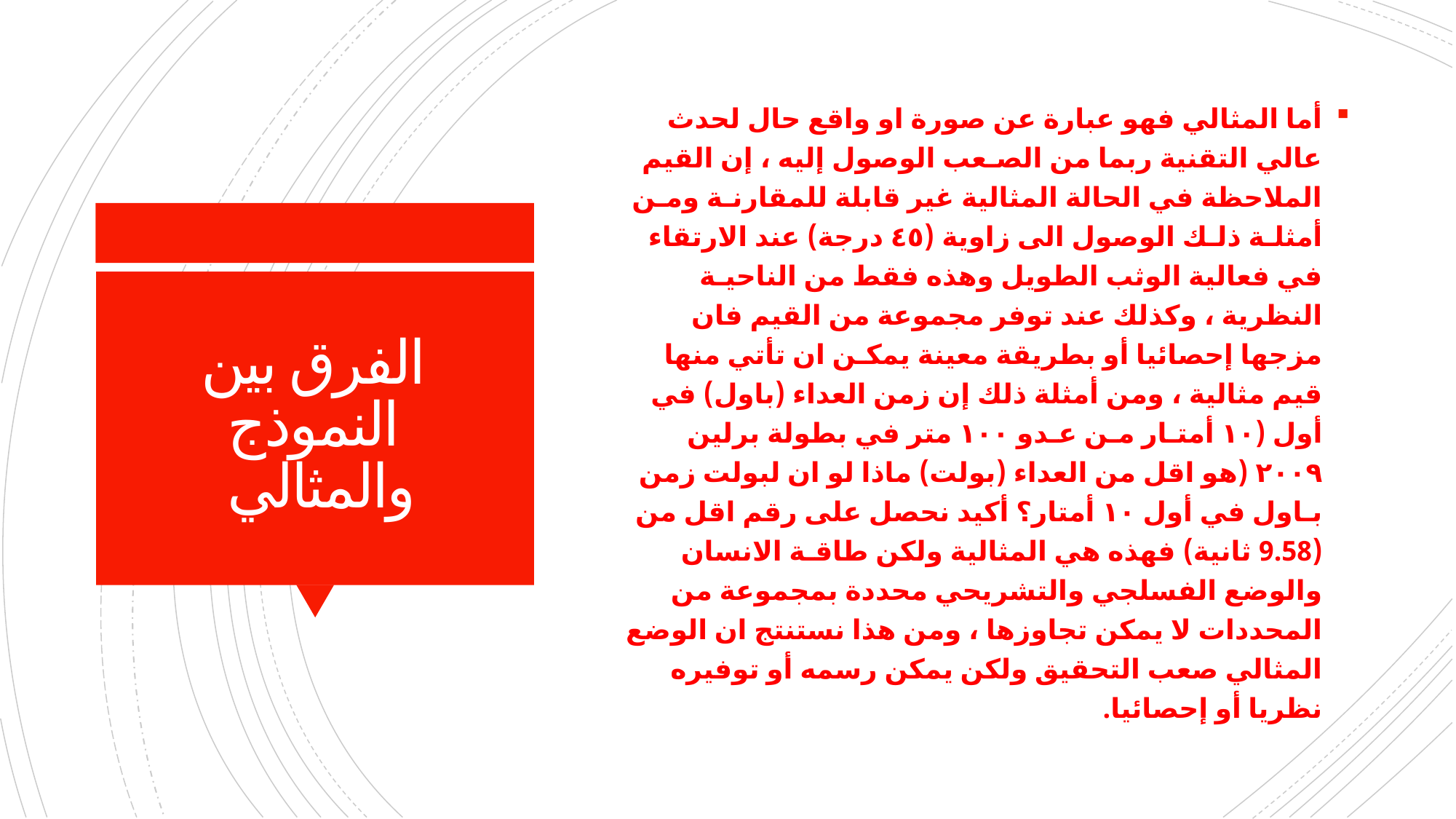

أما المثالي فهو عبارة عن صورة او واقع حال لحدث عالي التقنية ربما من الصـعب الوصول إليه ، إن القيم الملاحظة في الحالة المثالية غير قابلة للمقارنـة ومـن أمثلـة ذلـك الوصول الى زاوية (٤٥ درجة) عند الارتقاء في فعالية الوثب الطويل وهذه فقط من الناحيـة النظرية ، وكذلك عند توفر مجموعة من القيم فان مزجها إحصائيا أو بطريقة معينة يمكـن ان تأتي منها قيم مثالية ، ومن أمثلة ذلك إن زمن العداء (باول) في أول (١٠ أمتـار مـن عـدو ١٠٠ متر في بطولة برلين ٢٠٠٩ (هو اقل من العداء (بولت) ماذا لو ان لبولت زمن بـاول في أول ١٠ أمتار؟ أكيد نحصل على رقم اقل من (9.58 ثانية) فهذه هي المثالية ولكن طاقـة الانسان والوضع الفسلجي والتشريحي محددة بمجموعة من المحددات لا يمكن تجاوزها ، ومن هذا نستنتج ان الوضع المثالي صعب التحقيق ولكن يمكن رسمه أو توفيره نظريا أو إحصائيا.
# الفرق بين النموذج والمثالي